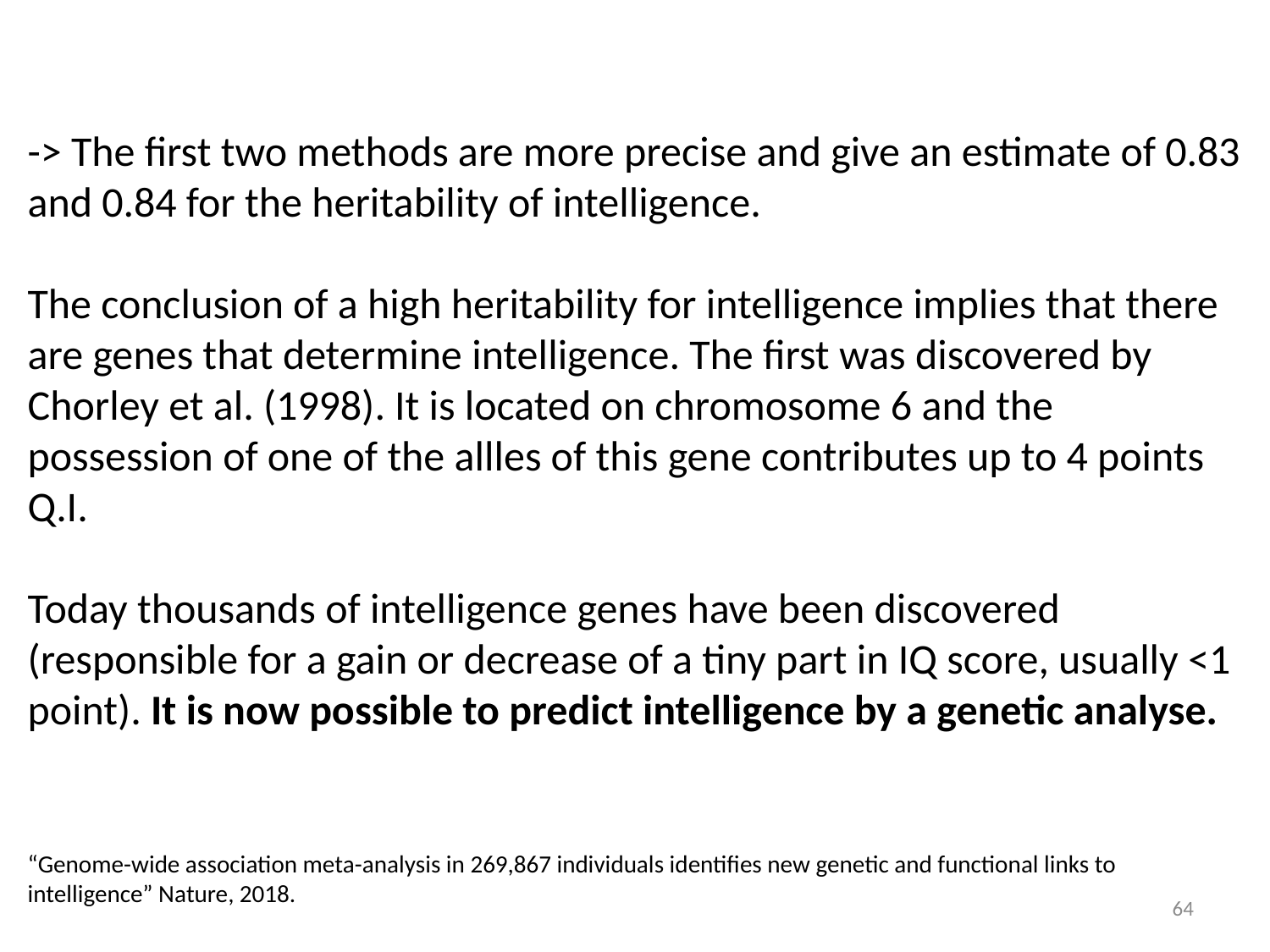

-> The first two methods are more precise and give an estimate of 0.83 and 0.84 for the heritability of intelligence.
The conclusion of a high heritability for intelligence implies that there are genes that determine intelligence. The first was discovered by Chorley et al. (1998). It is located on chromosome 6 and the possession of one of the allles of this gene contributes up to 4 points Q.I.
Today thousands of intelligence genes have been discovered (responsible for a gain or decrease of a tiny part in IQ score, usually <1 point). It is now possible to predict intelligence by a genetic analyse.
“Genome-wide association meta-analysis in 269,867 individuals identifies new genetic and functional links to intelligence” Nature, 2018.

64